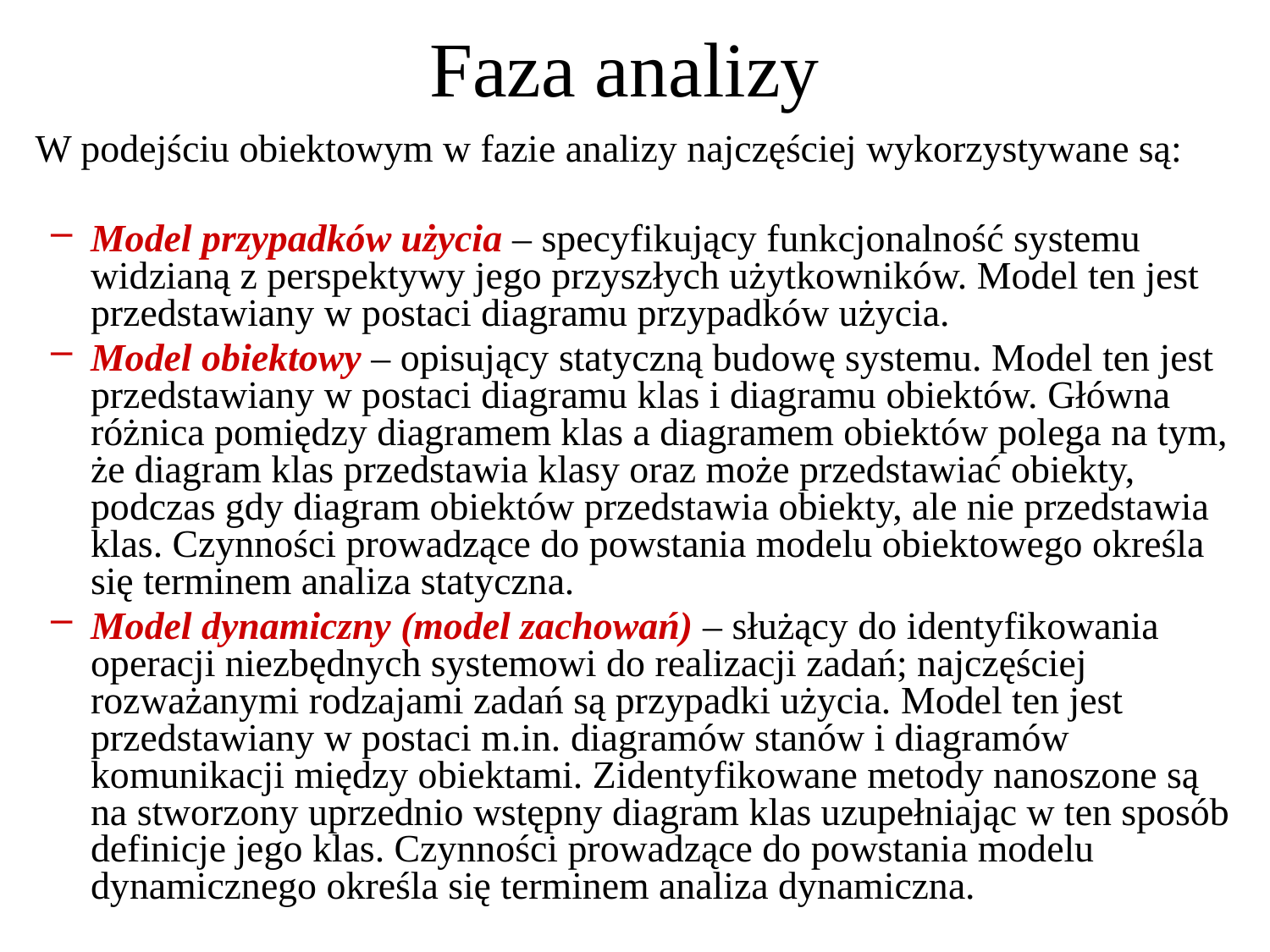

# Faza analizy
	W podejściu obiektowym w fazie analizy najczęściej wykorzystywane są:

Model przypadków użycia – specyfikujący funkcjonalność systemu widzianą z perspektywy jego przyszłych użytkowników. Model ten jest przedstawiany w postaci diagramu przypadków użycia.
Model obiektowy – opisujący statyczną budowę systemu. Model ten jest przedstawiany w postaci diagramu klas i diagramu obiektów. Główna różnica pomiędzy diagramem klas a diagramem obiektów polega na tym, że diagram klas przedstawia klasy oraz może przedstawiać obiekty, podczas gdy diagram obiektów przedstawia obiekty, ale nie przedstawia klas. Czynności prowadzące do powstania modelu obiektowego określa się terminem analiza statyczna.
Model dynamiczny (model zachowań) – służący do identyfikowania operacji niezbędnych systemowi do realizacji zadań; najczęściej rozważanymi rodzajami zadań są przypadki użycia. Model ten jest przedstawiany w postaci m.in. diagramów stanów i diagramów komunikacji między obiektami. Zidentyfikowane metody nanoszone są na stworzony uprzednio wstępny diagram klas uzupełniając w ten sposób definicje jego klas. Czynności prowadzące do powstania modelu dynamicznego określa się terminem analiza dynamiczna.